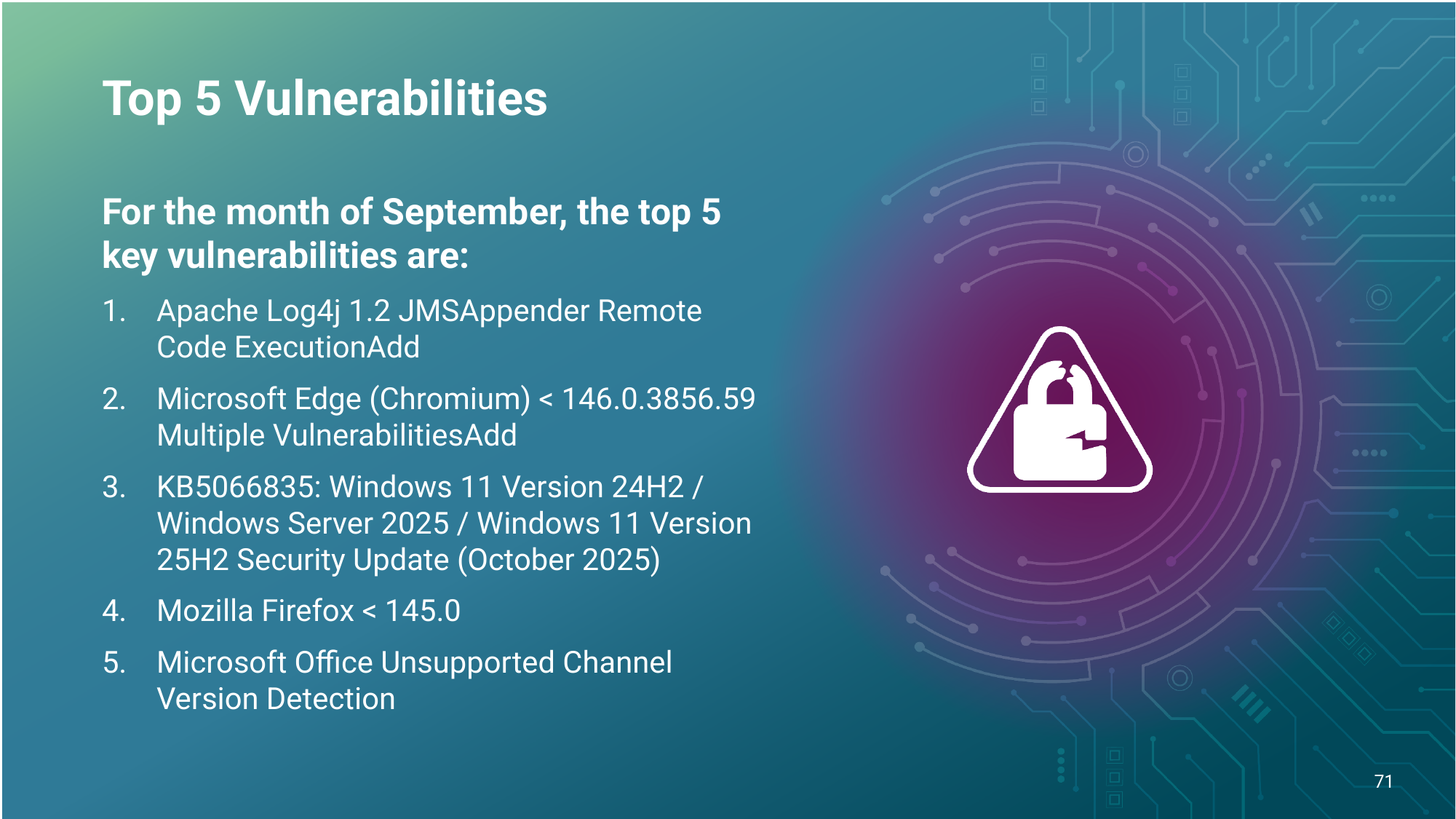

# Top 5 Vulnerabilities
For the month of September, the top 5 key vulnerabilities are:
Apache Log4j 1.2 JMSAppender Remote Code ExecutionAdd
Microsoft Edge (Chromium) < 146.0.3856.59 Multiple VulnerabilitiesAdd
KB5066835: Windows 11 Version 24H2 / Windows Server 2025 / Windows 11 Version 25H2 Security Update (October 2025)
Mozilla Firefox < 145.0
Microsoft Office Unsupported Channel Version Detection

71